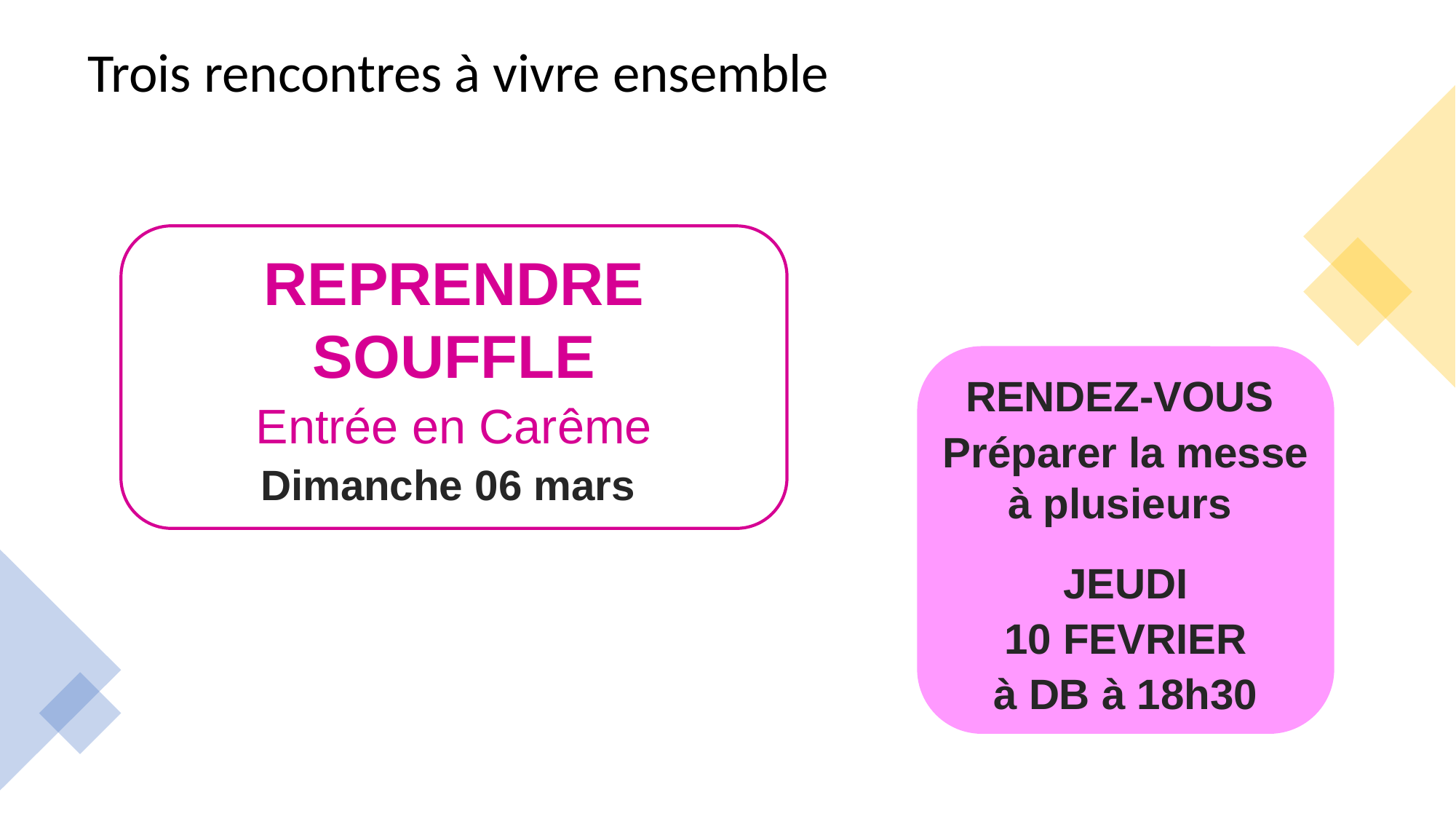

Trois rencontres à vivre ensemble

REPRENDRE SOUFFLE
Entrée en Carême
Dimanche 06 mars

RENDEZ-VOUS
Préparer la messe à plusieurs

JEUDI
10 FEVRIER
à DB à 18h30